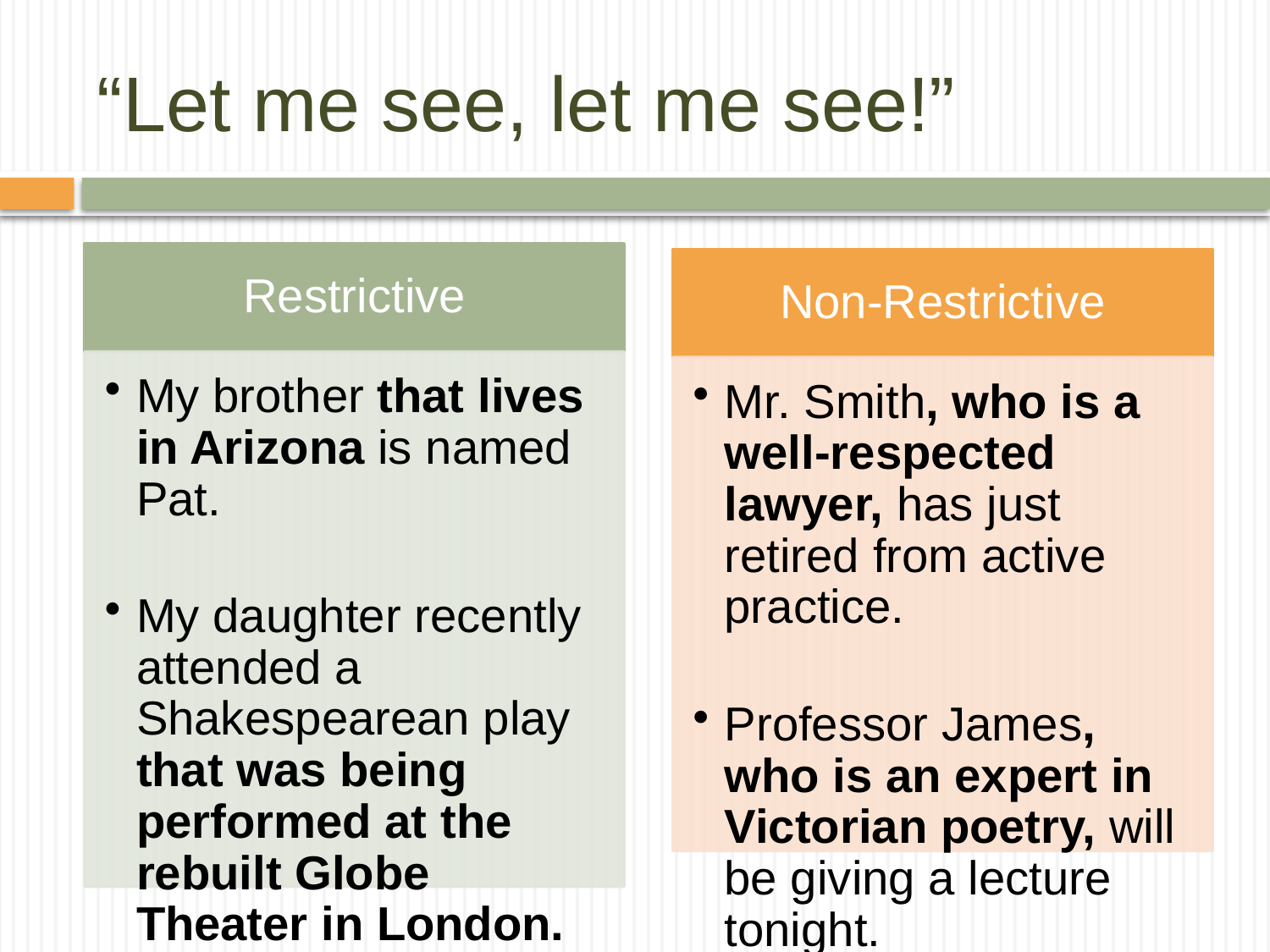

# “Let me see, let me see!”
Non-Restrictive
Mr. Smith, who is a well-respected lawyer, has just retired from active practice.

Professor James, who is an expert in Victorian poetry, will be giving a lecture tonight.
Restrictive
My brother that lives in Arizona is named Pat.

My daughter recently attended a Shakespearean play that was being performed at the rebuilt Globe Theater in London.